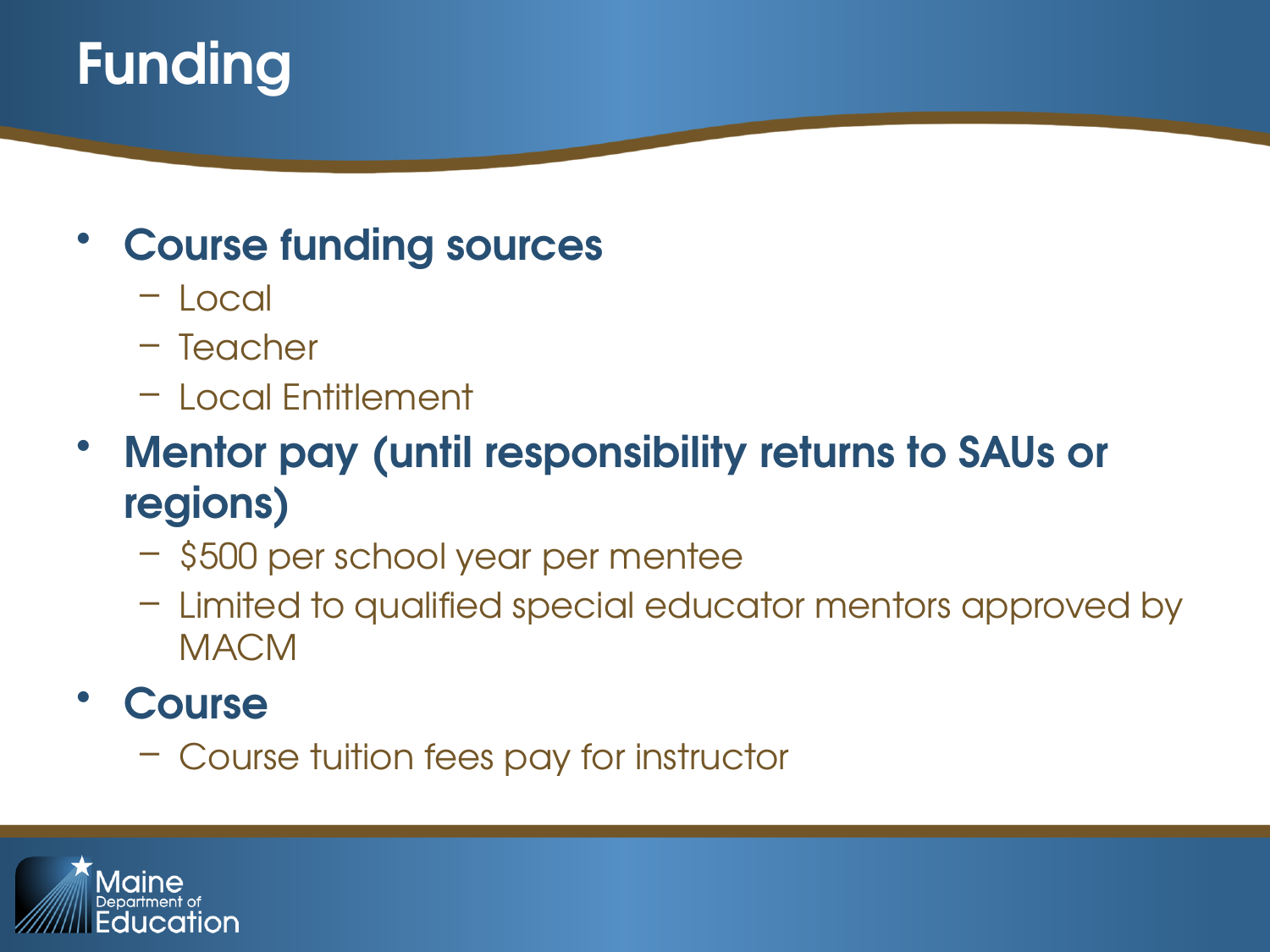

# Funding
Course funding sources
Local
Teacher
Local Entitlement
Mentor pay (until responsibility returns to SAUs or regions)
$500 per school year per mentee
Limited to qualified special educator mentors approved by MACM
Course
Course tuition fees pay for instructor